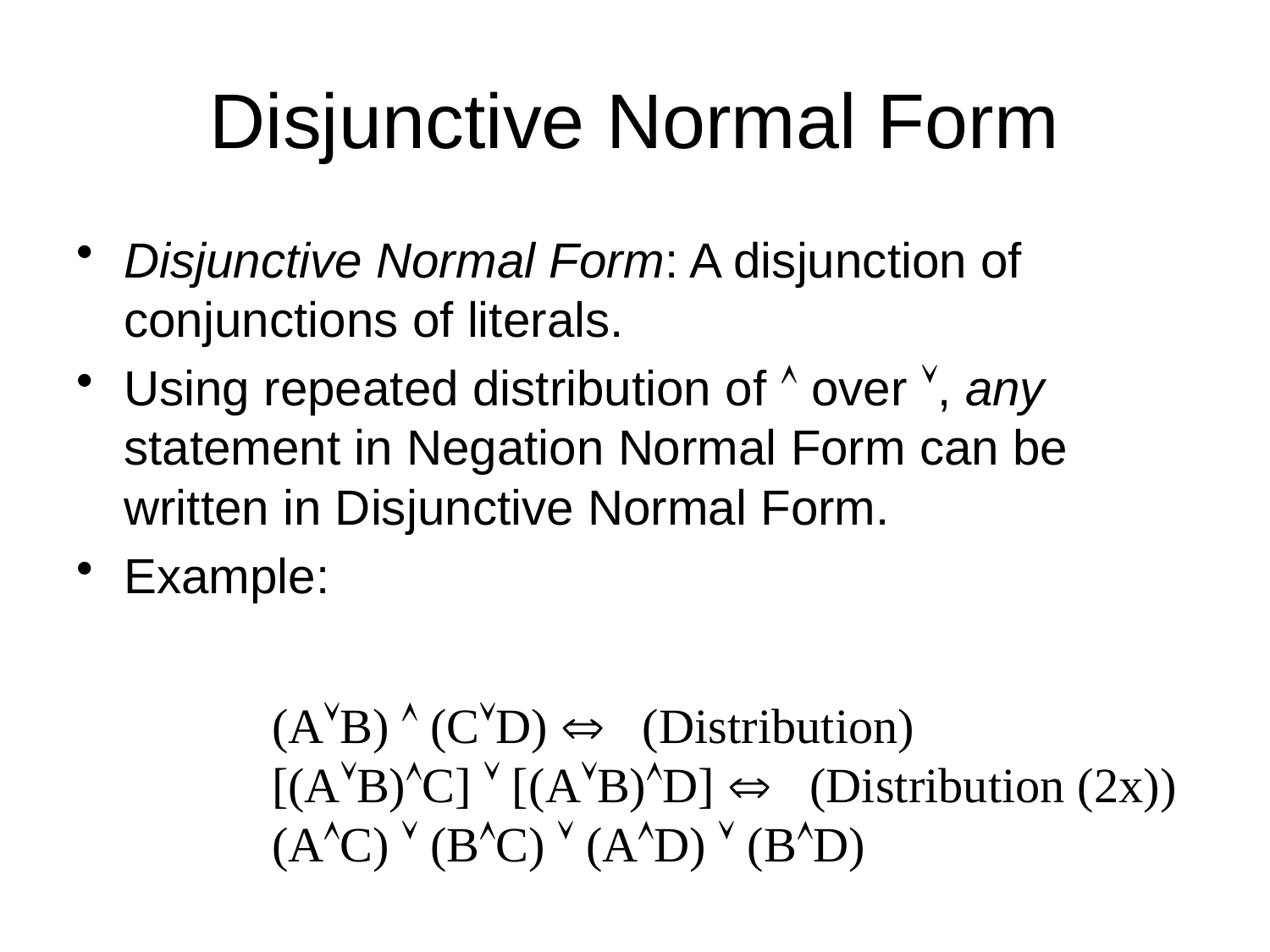

# Disjunctive Normal Form
Disjunctive Normal Form: A disjunction of conjunctions of literals.
Using repeated distribution of ∧ over ∨, any statement in Negation Normal Form can be written in Disjunctive Normal Form.
Example:

(A∨B) ∧ (C∨D) ⇔   (Distribution)
[(A∨B)∧C] ∨ [(A∨B)∧D] ⇔   (Distribution (2x))
(A∧C) ∨ (B∧C) ∨ (A∧D) ∨ (B∧D)